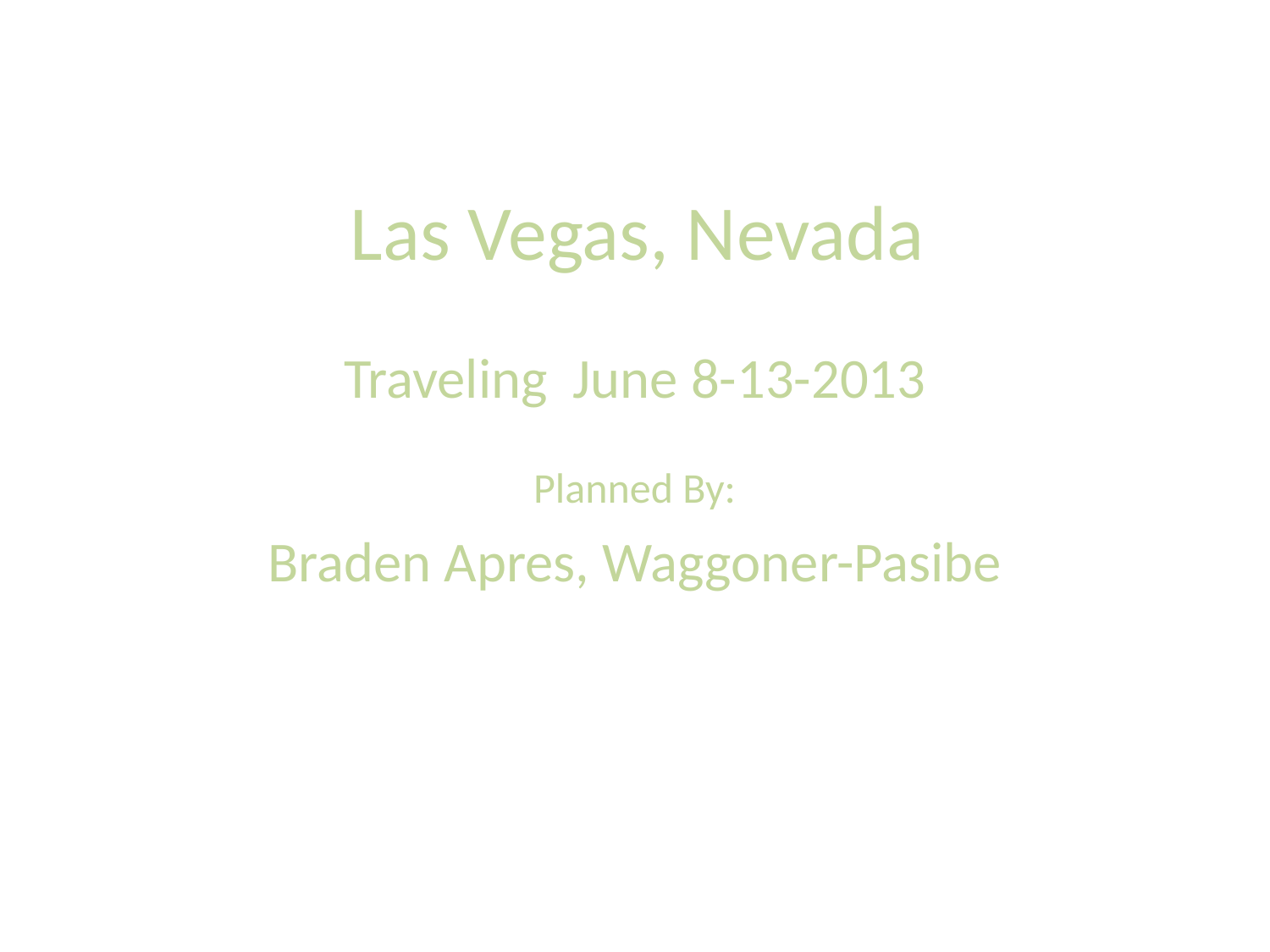

# Las Vegas, Nevada
Traveling  June 8-13-2013
Planned By:
Braden Apres, Waggoner-Pasibe